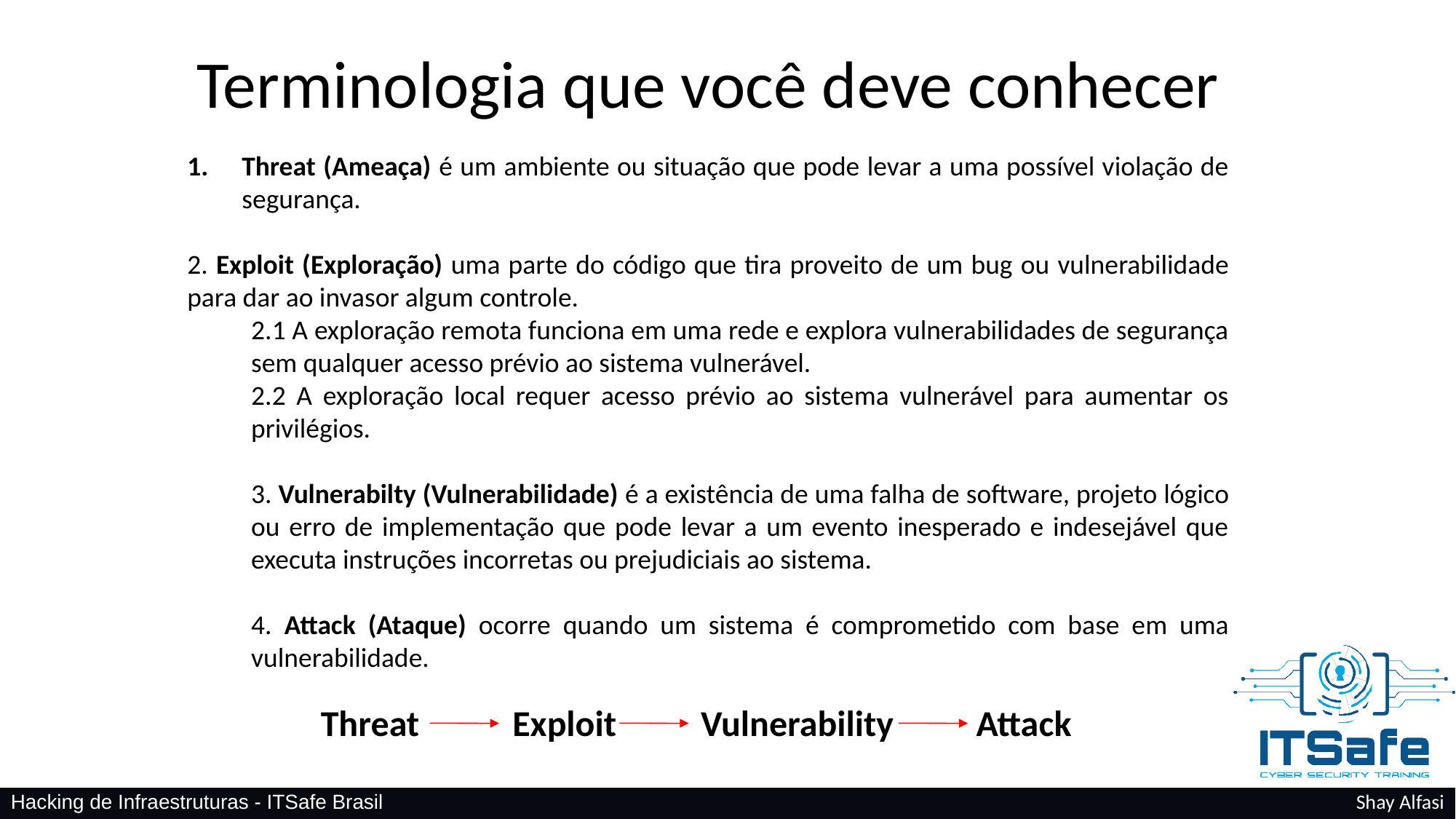

Terminologia que você deve conhecer
Threat (Ameaça) é um ambiente ou situação que pode levar a uma possível violação de segurança.

2. Exploit (Exploração) uma parte do código que tira proveito de um bug ou vulnerabilidade para dar ao invasor algum controle.
2.1 A exploração remota funciona em uma rede e explora vulnerabilidades de segurança sem qualquer acesso prévio ao sistema vulnerável.
2.2 A exploração local requer acesso prévio ao sistema vulnerável para aumentar os privilégios.

3. Vulnerabilty (Vulnerabilidade) é a existência de uma falha de software, projeto lógico ou erro de implementação que pode levar a um evento inesperado e indesejável que executa instruções incorretas ou prejudiciais ao sistema.

4. Attack (Ataque) ocorre quando um sistema é comprometido com base em uma vulnerabilidade.
Threat
Attack
Exploit
Vulnerability